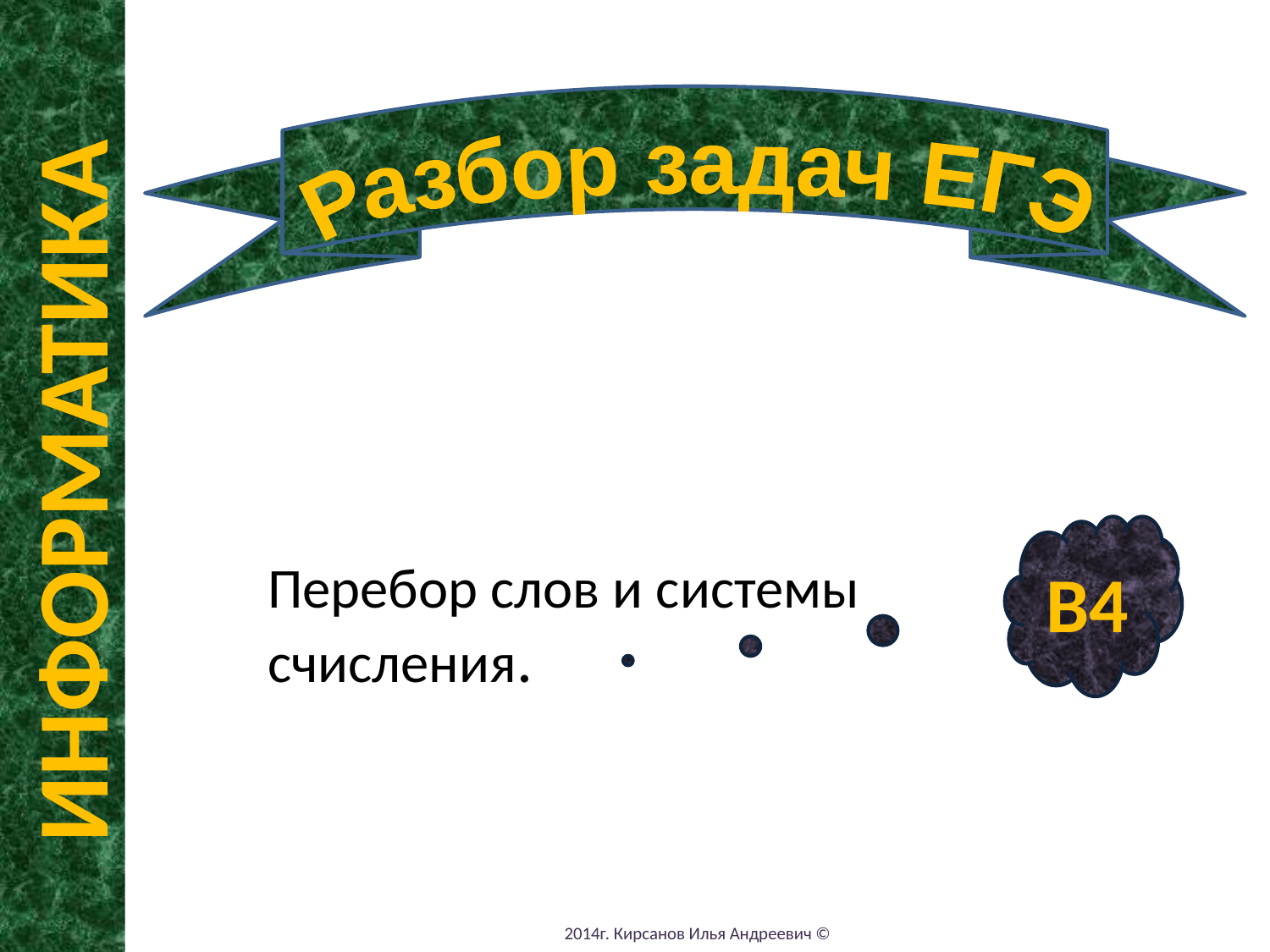

Разбор задач ЕГЭ
ИНФОРМАТИКА
Перебор слов и системы счисления.
В4
2014г. Кирсанов Илья Андреевич ©